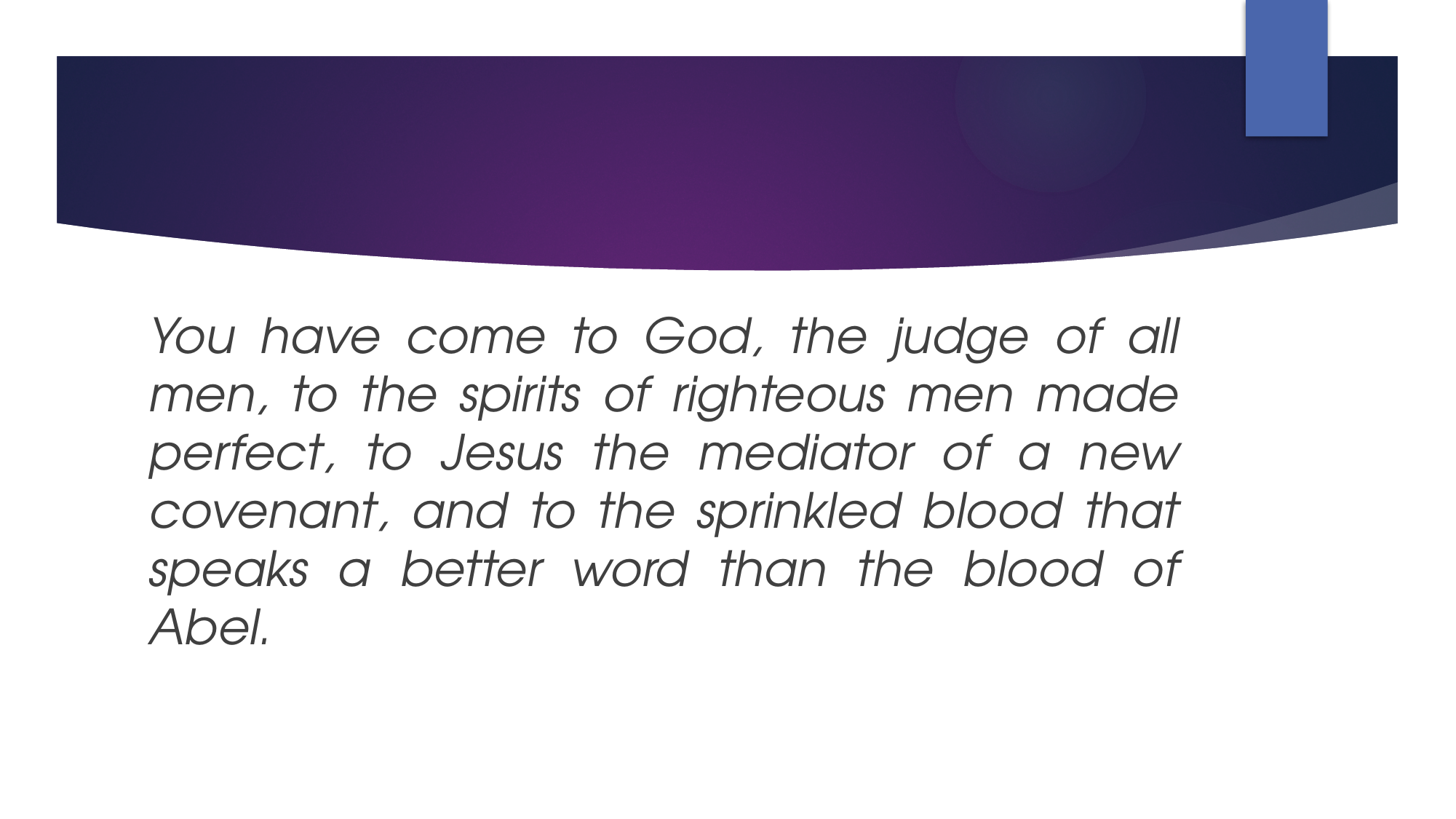

You have come to God, the judge of all men, to the spirits of righteous men made perfect, to Jesus the mediator of a new covenant, and to the sprinkled blood that speaks a better word than the blood of Abel.